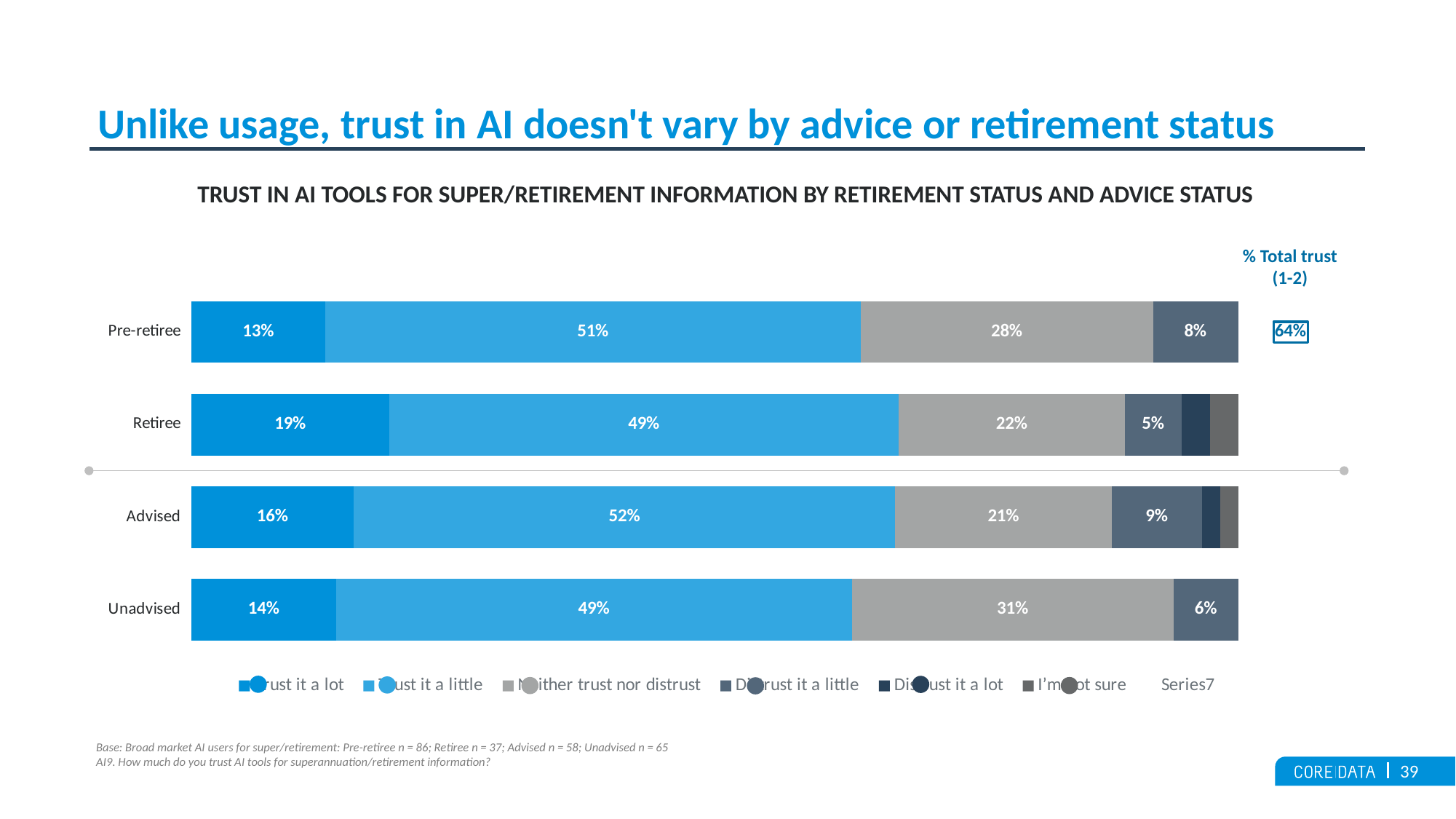

# Unlike usage, trust in AI doesn't vary by advice or retirement status
TRUST IN AI TOOLS FOR SUPER/RETIREMENT INFORMATION BY RETIREMENT STATUS AND ADVICE STATUS
% Total trust
(1-2)

### Chart

| Category | Trust it a lot | Trust it a little | Neither trust nor distrust | Distrust it a little | Distrust it a lot | I’m not sure |  |
|---|---|---|---|---|---|---|---|
| Unadvised | 0.1384615384615 | 0.4923076923077 | 0.3076923076923 | 0.06153846153846 | 0.0 | 0.0 | 0.1 |
| Advised | 0.1551724137931 | 0.5172413793103 | 0.2068965517241 | 0.08620689655172 | 0.01724137931034 | 0.01724137931034 | 0.1 |
| Retiree | 0.1891891891892 | 0.4864864864865 | 0.2162162162162 | 0.05405405405405 | 0.02702702702703 | 0.02702702702703 | 0.1 |
| Pre-retiree | 0.1279069767442 | 0.5116279069767 | 0.2790697674419 | 0.08139534883721 | 0.0 | 0.0 | 0.1 |

Base: Broad market AI users for super/retirement: Pre-retiree n = 86; Retiree n = 37; Advised n = 58; Unadvised n = 65
AI9. How much do you trust AI tools for superannuation/retirement information?